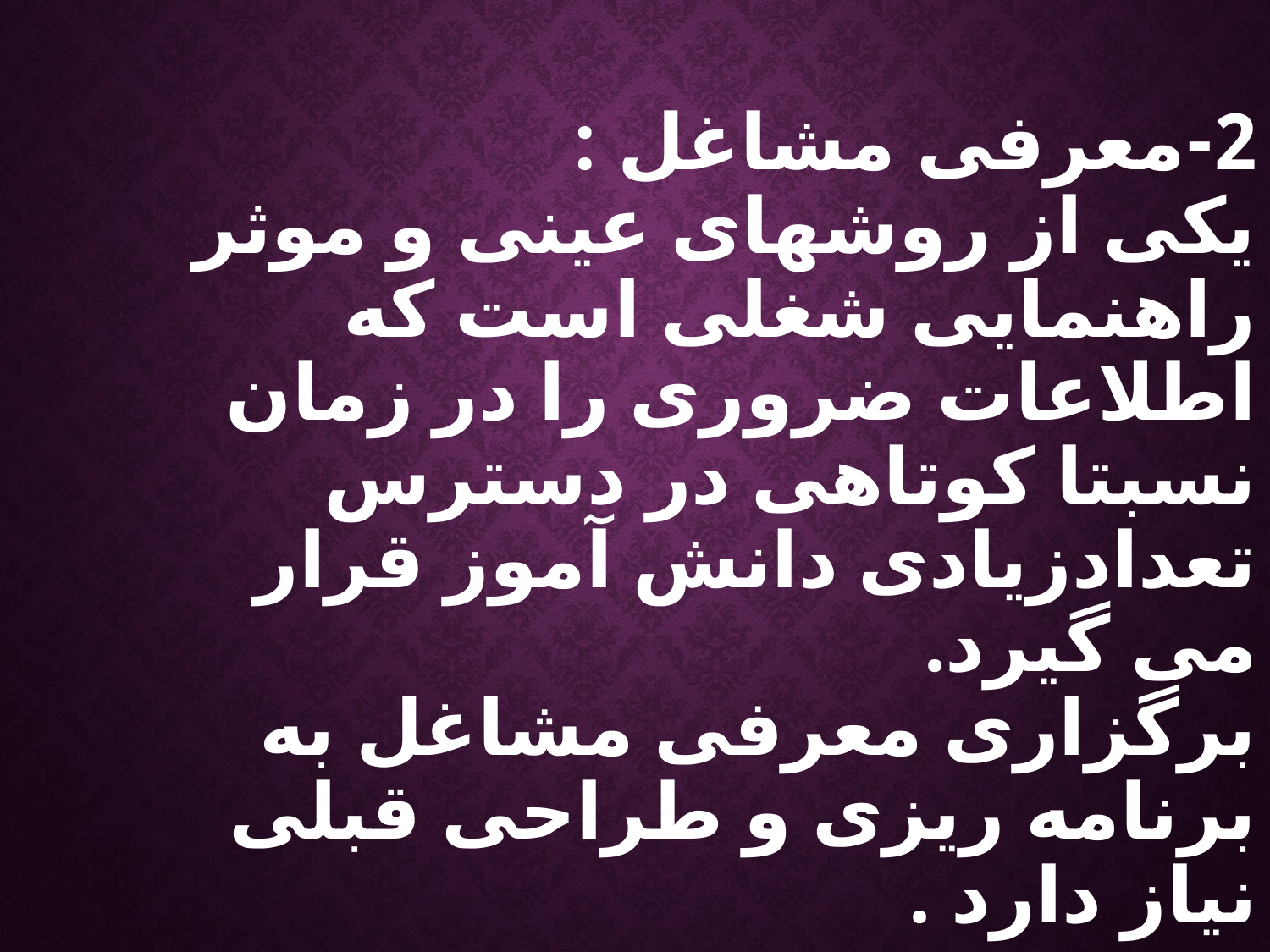

2-معرفی مشاغل :
یکی از روشهای عینی و موثر راهنمایی شغلی است که اطلاعات ضروری را در زمان نسبتا کوتاهی در دسترس تعدادزیادی دانش آموز قرار می گیرد.
برگزاری معرفی مشاغل به برنامه ریزی و طراحی قبلی نیاز دارد .